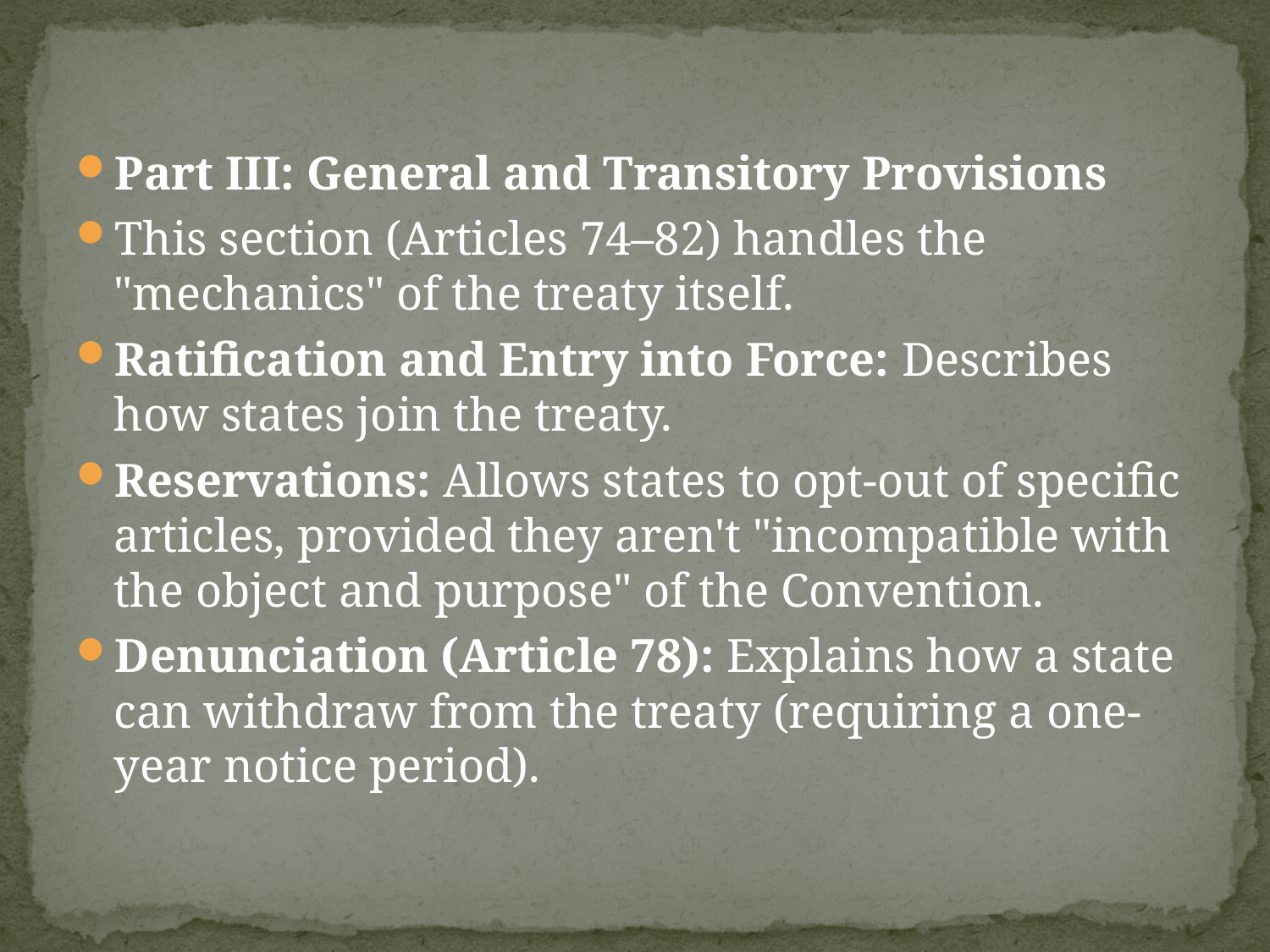

#
Part III: General and Transitory Provisions
This section (Articles 74–82) handles the "mechanics" of the treaty itself.
Ratification and Entry into Force: Describes how states join the treaty.
Reservations: Allows states to opt-out of specific articles, provided they aren't "incompatible with the object and purpose" of the Convention.
Denunciation (Article 78): Explains how a state can withdraw from the treaty (requiring a one-year notice period).